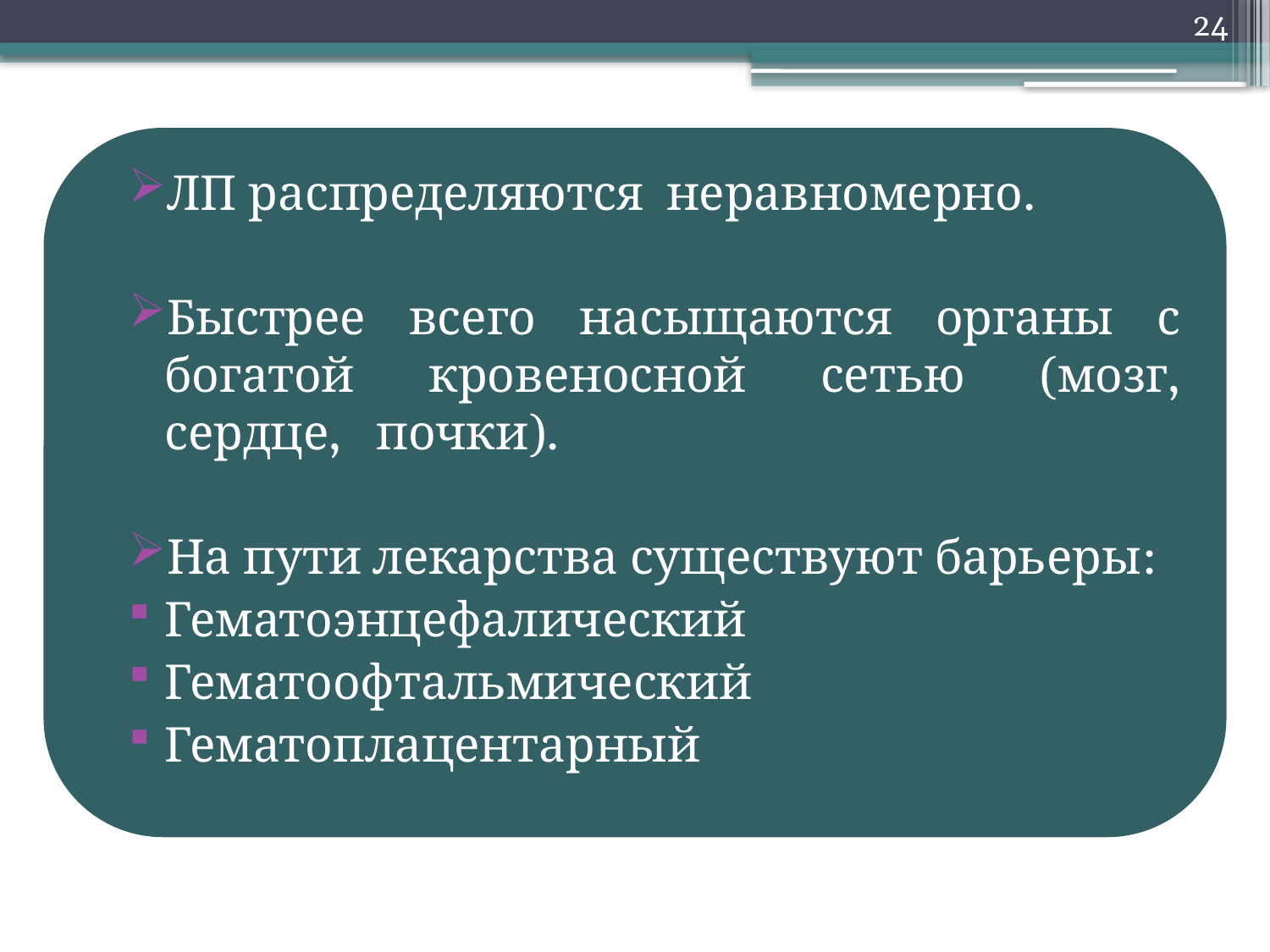

24

ЛП распределяются  неравномерно.

Быстрее всего насыщаются органы с богатой кровеносной сетью (мозг, сердце,   почки).

На пути лекарства существуют барьеры:
Гематоэнцефалический
Гематоофтальмический
Гематоплацентарный